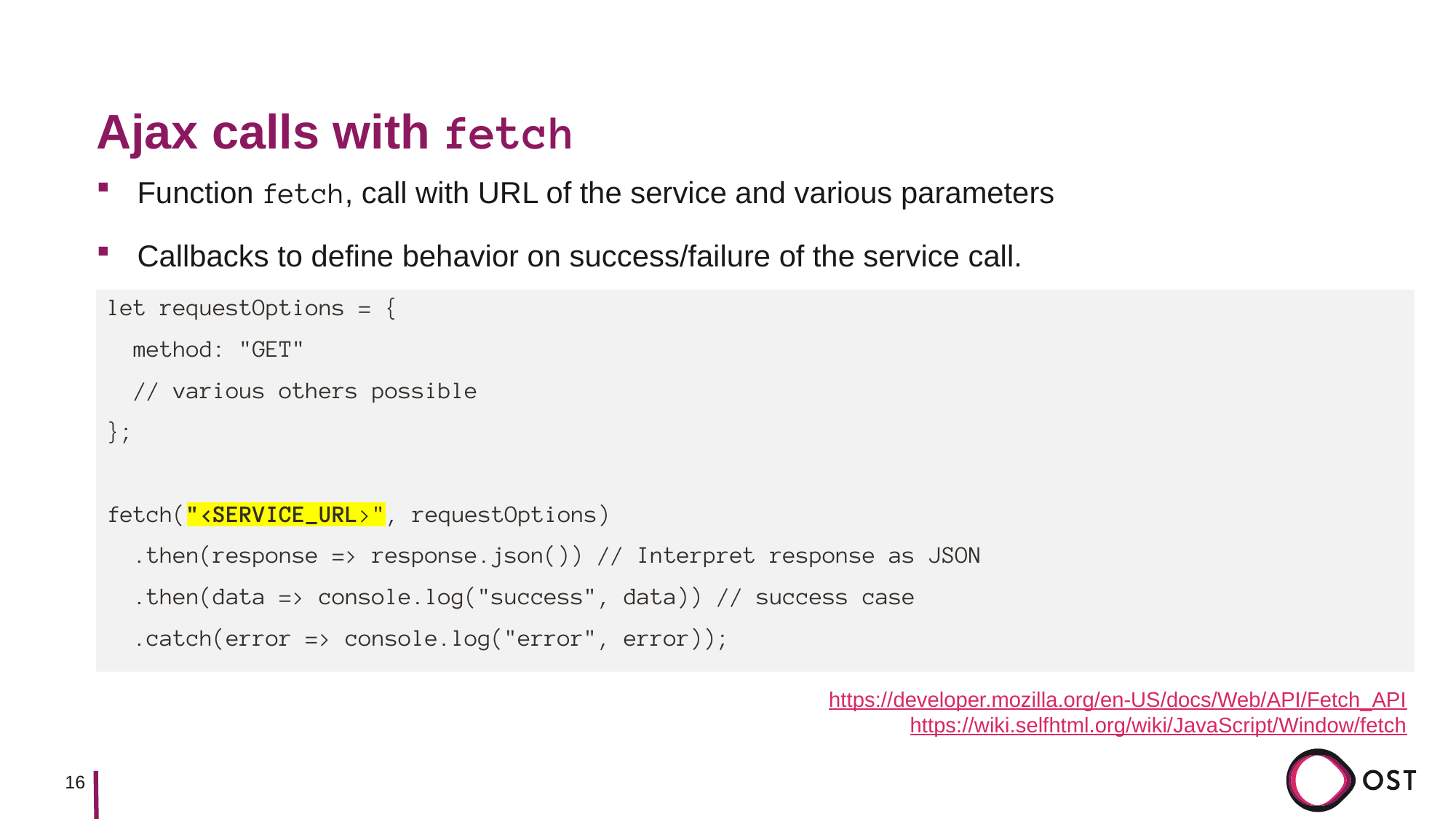

# Ajax calls with fetch
Function fetch, call with URL of the service and various parameters
Callbacks to define behavior on success/failure of the service call.
let requestOptions = {
  method: "GET"
  // various others possible
};

fetch("<SERVICE_URL>", requestOptions)
  .then(response => response.json()) // Interpret response as JSON
  .then(data => console.log("success", data)) // success case
  .catch(error => console.log("error", error));
https://developer.mozilla.org/en-US/docs/Web/API/Fetch_API
https://wiki.selfhtml.org/wiki/JavaScript/Window/fetch